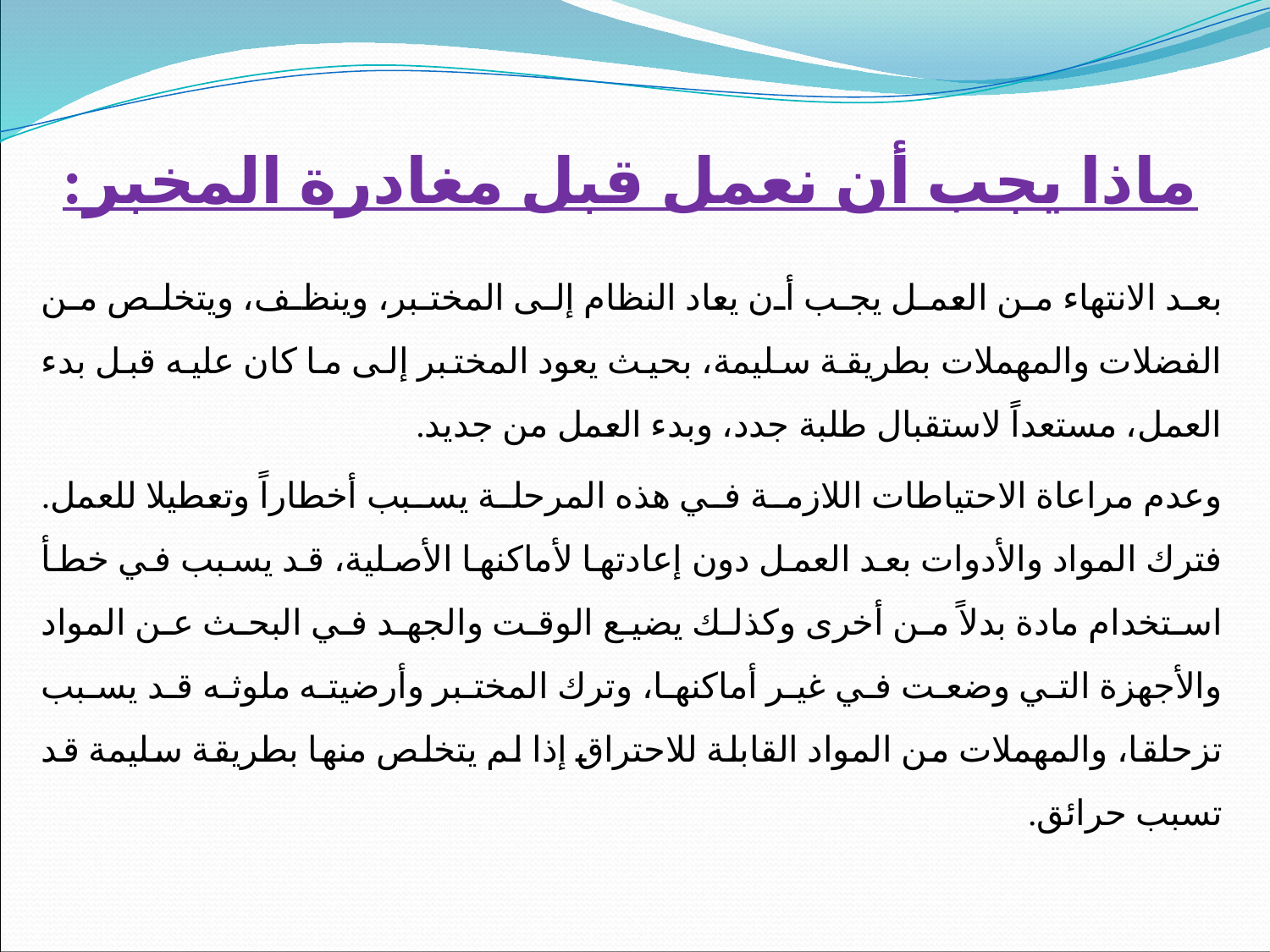

# ماذا يجب أن نعمل قبل مغادرة المخبر:
بعد الانتهاء من العمل يجب أن يعاد النظام إلى المختبر، وينظف، ويتخلص من الفضلات والمهملات بطريقة سليمة، بحيث يعود المختبر إلى ما كان عليه قبل بدء العمل، مستعداً لاستقبال طلبة جدد، وبدء العمل من جديد.
وعدم مراعاة الاحتياطات اللازمة في هذه المرحلة يسبب أخطاراً وتعطيلا للعمل. فترك المواد والأدوات بعد العمل دون إعادتها لأماكنها الأصلية، قد يسبب في خطأ استخدام مادة بدلاً من أخرى وكذلك يضيع الوقت والجهد في البحث عن المواد والأجهزة التي وضعت في غير أماكنها، وترك المختبر وأرضيته ملوثه قد يسبب تزحلقا، والمهملات من المواد القابلة للاحتراق إذا لم يتخلص منها بطريقة سليمة قد تسبب حرائق.